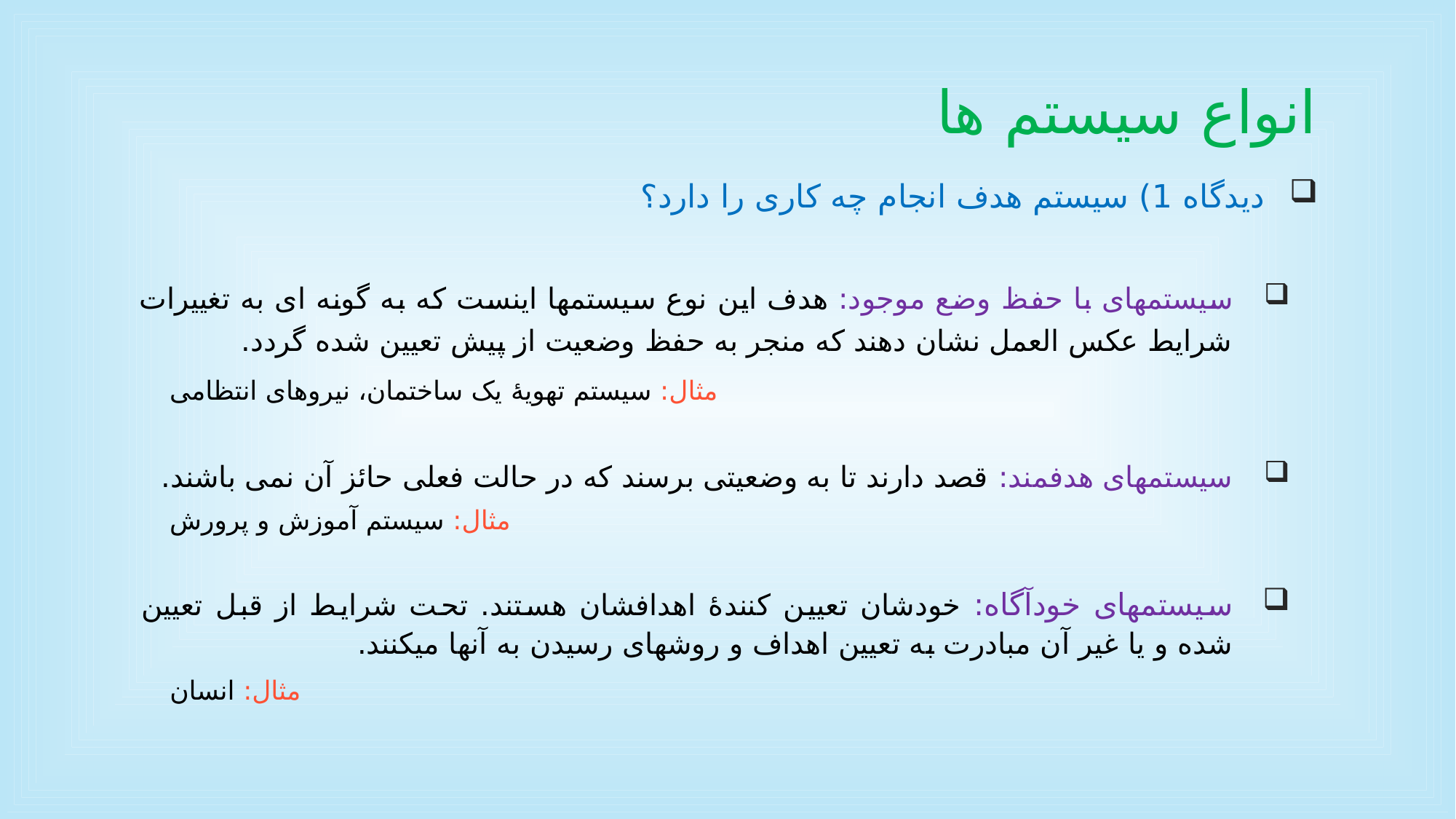

# انواع سیستم ها
دیدگاه 1) سیستم هدف انجام چه کاری را دارد؟

سیستمهای با حفظ وضع موجود: هدف این نوع سیستمها اینست که به گونه ای به تغییرات شرایط عکس العمل نشان دهند که منجر به حفظ وضعیت از پیش تعیین شده گردد.
	مثال: سیستم تهویۀ یک ساختمان، نیروهای انتظامی

سیستمهای هدفمند: قصد دارند تا به وضعیتی برسند که در حالت فعلی حائز آن نمی باشند.
	مثال: سیستم آموزش و پرورش

سیستمهای خودآگاه: خودشان تعیین کنندۀ اهدافشان هستند. تحت شرایط از قبل تعیین شده و یا غیر آن مبادرت به تعیین اهداف و روشهای رسیدن به آنها میکنند.
	مثال: انسان
51